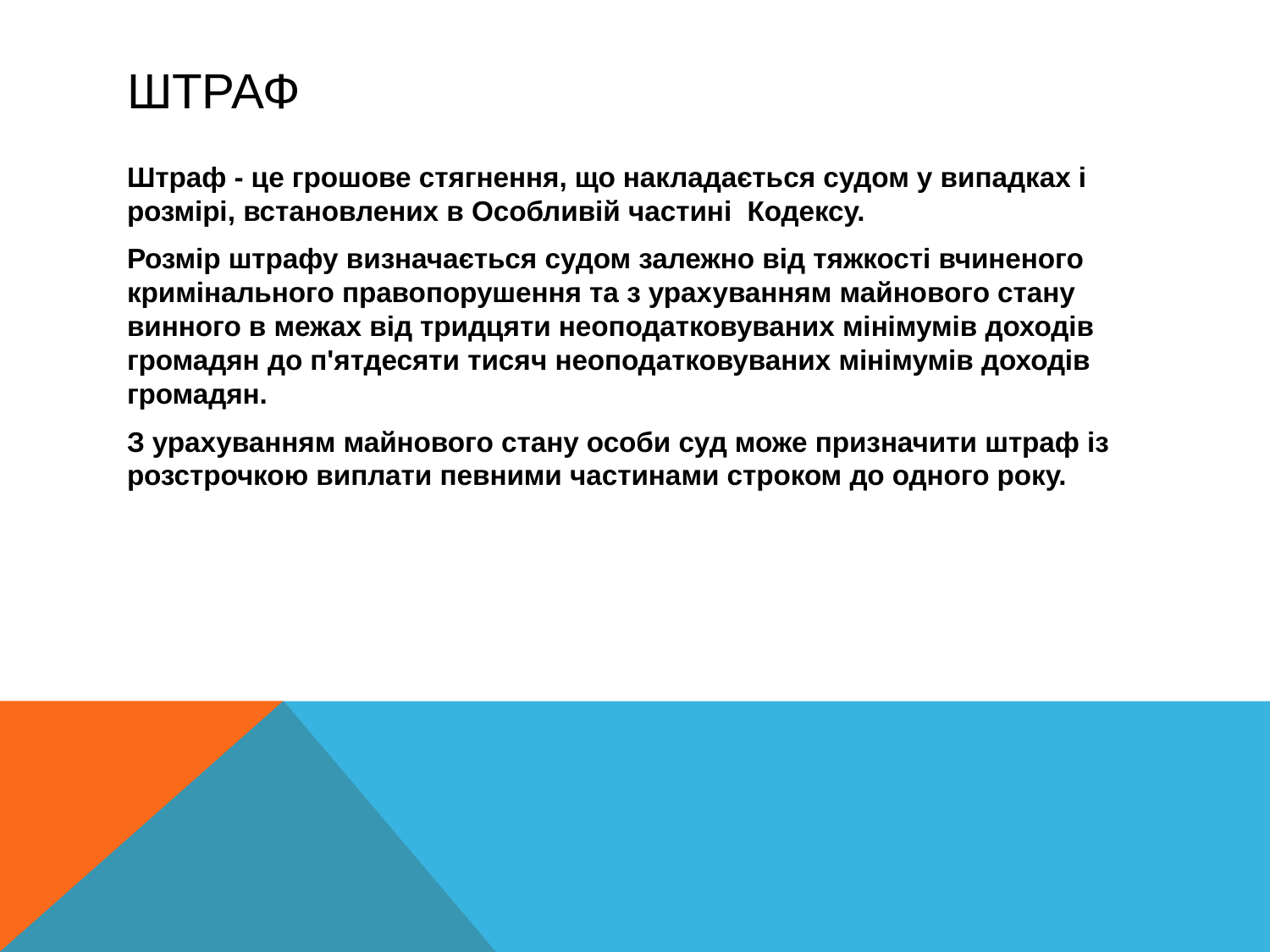

# Штраф
Штраф - це грошове стягнення, що накладається судом у випадках і розмірі, встановлених в Особливій частині  Кодексу.
Розмір штрафу визначається судом залежно від тяжкості вчиненого кримінального правопорушення та з урахуванням майнового стану винного в межах від тридцяти неоподатковуваних мінімумів доходів громадян до п'ятдесяти тисяч неоподатковуваних мінімумів доходів громадян.
З урахуванням майнового стану особи суд може призначити штраф із розстрочкою виплати певними частинами строком до одного року.